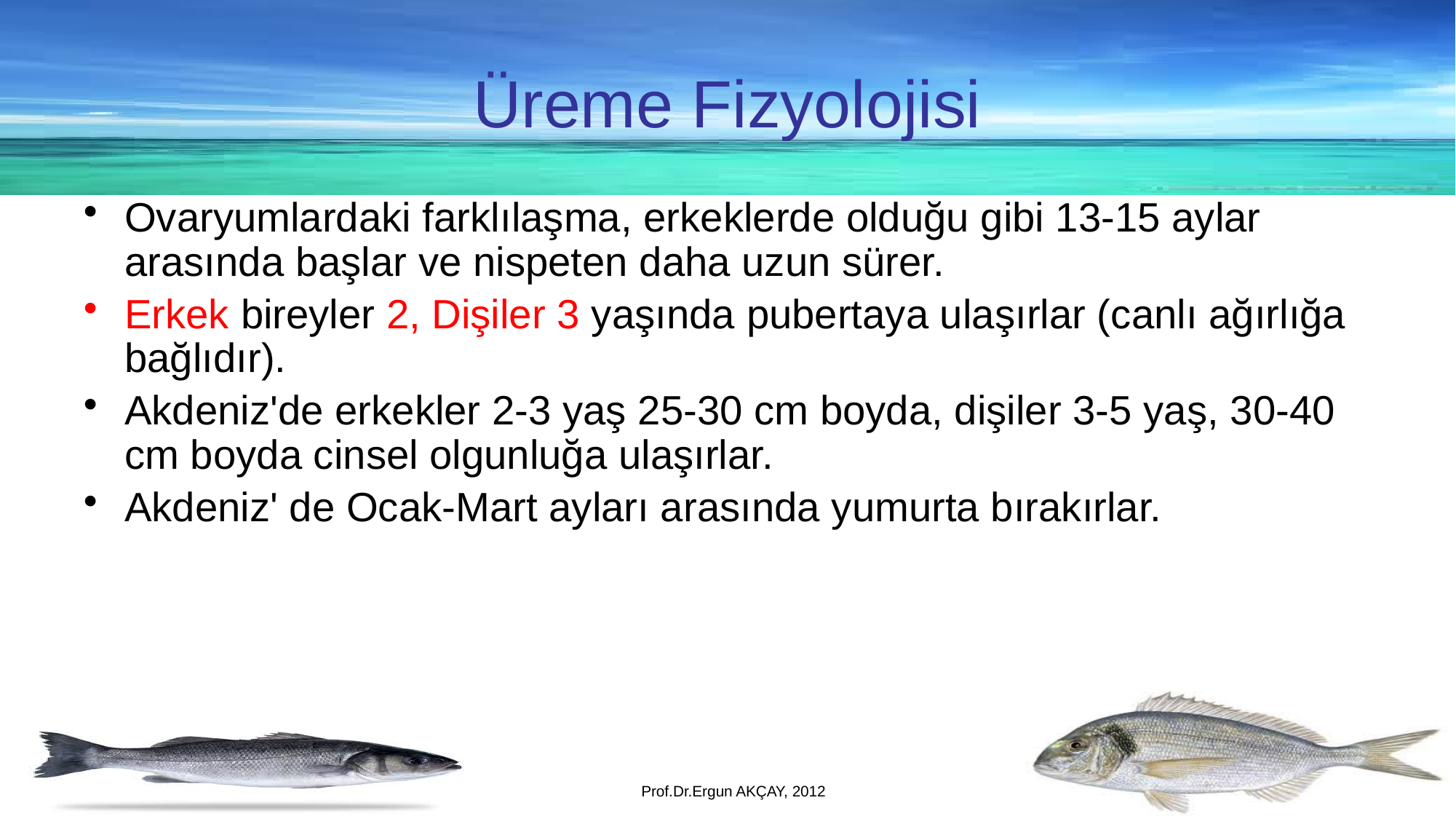

Üreme Fizyolojisi
Ovaryumlardaki farklılaşma, erkeklerde olduğu gibi 13-15 aylar arasında başlar ve nispeten daha uzun sürer.
Erkek bireyler 2, Dişiler 3 yaşında pubertaya ulaşırlar (canlı ağırlığa bağlıdır).
Akdeniz'de erkekler 2-3 yaş 25-30 cm boyda, dişiler 3-5 yaş, 30-40 cm boyda cinsel olgunluğa ulaşırlar.
Akdeniz' de Ocak-Mart ayları arasında yumurta bırakırlar.

Prof.Dr.Ergun AKÇAY, 2012